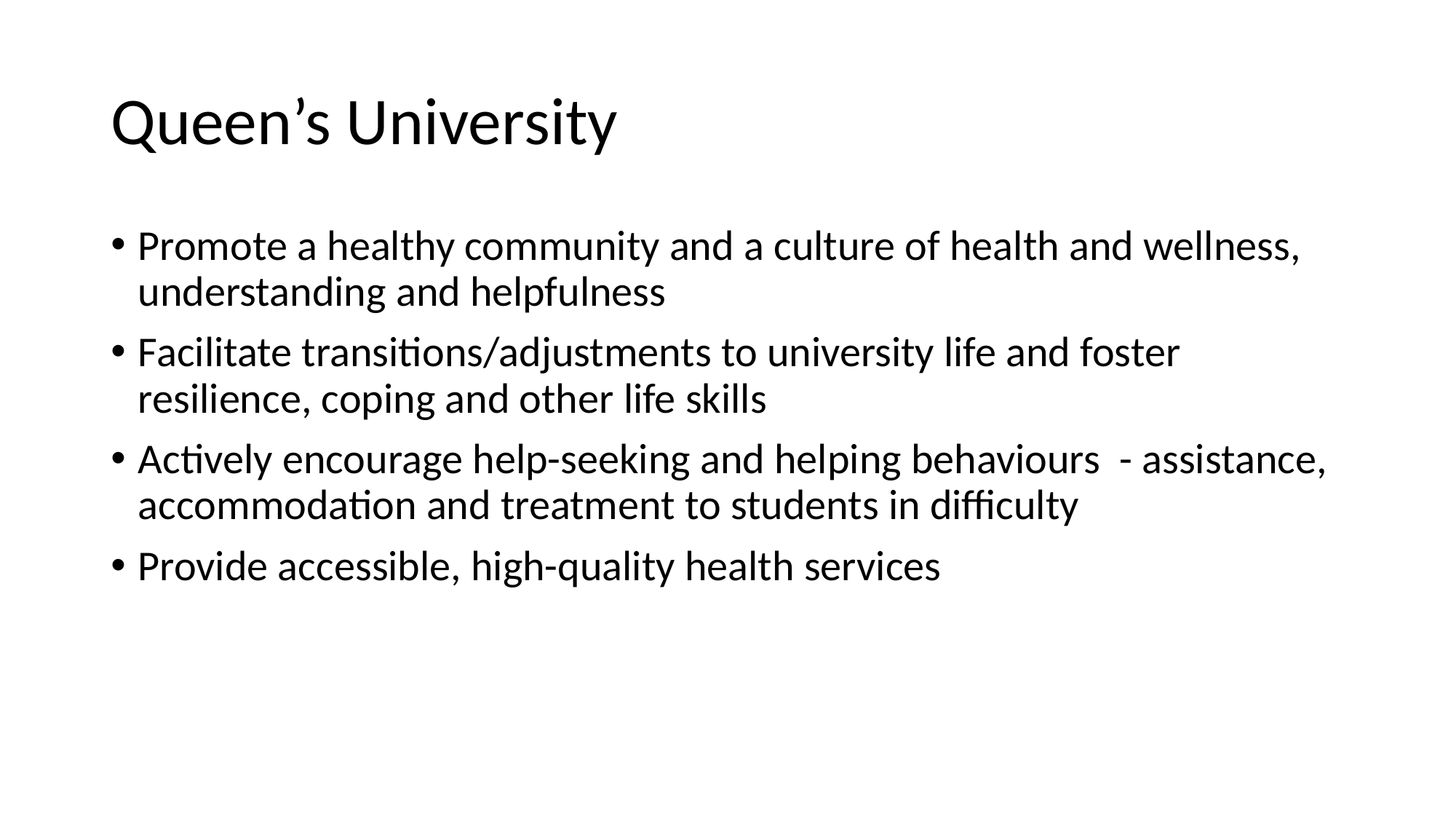

# Queen’s University
Promote a healthy community and a culture of health and wellness, understanding and helpfulness
Facilitate transitions/adjustments to university life and foster resilience, coping and other life skills
Actively encourage help-seeking and helping behaviours  - assistance, accommodation and treatment to students in difficulty
Provide accessible, high-quality health services